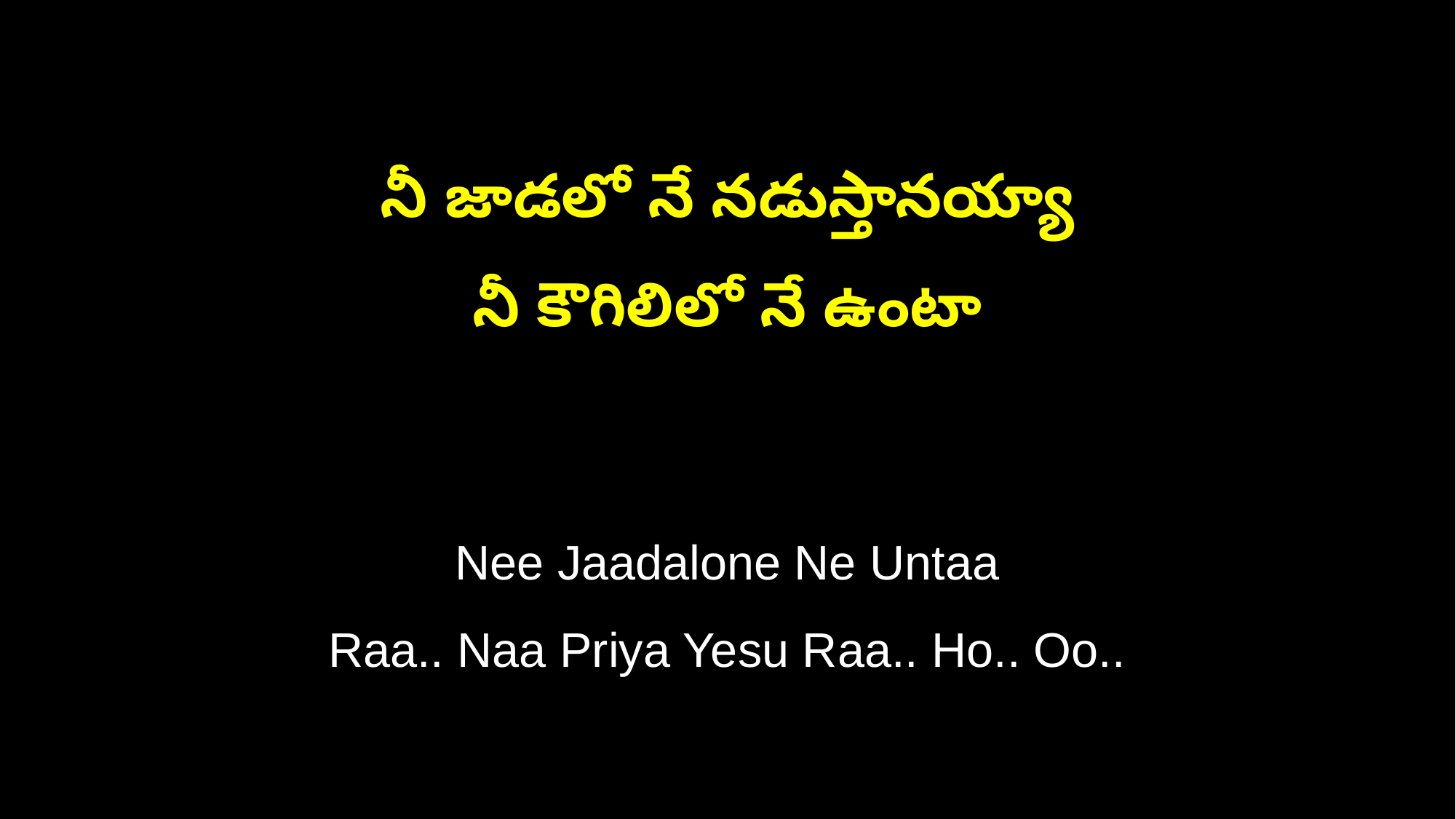

నీ జాడలో నే నడుస్తానయ్యా
నీ కౌగిలిలో నే ఉంటా
Nee Jaadalone Ne Untaa
Raa.. Naa Priya Yesu Raa.. Ho.. Oo..